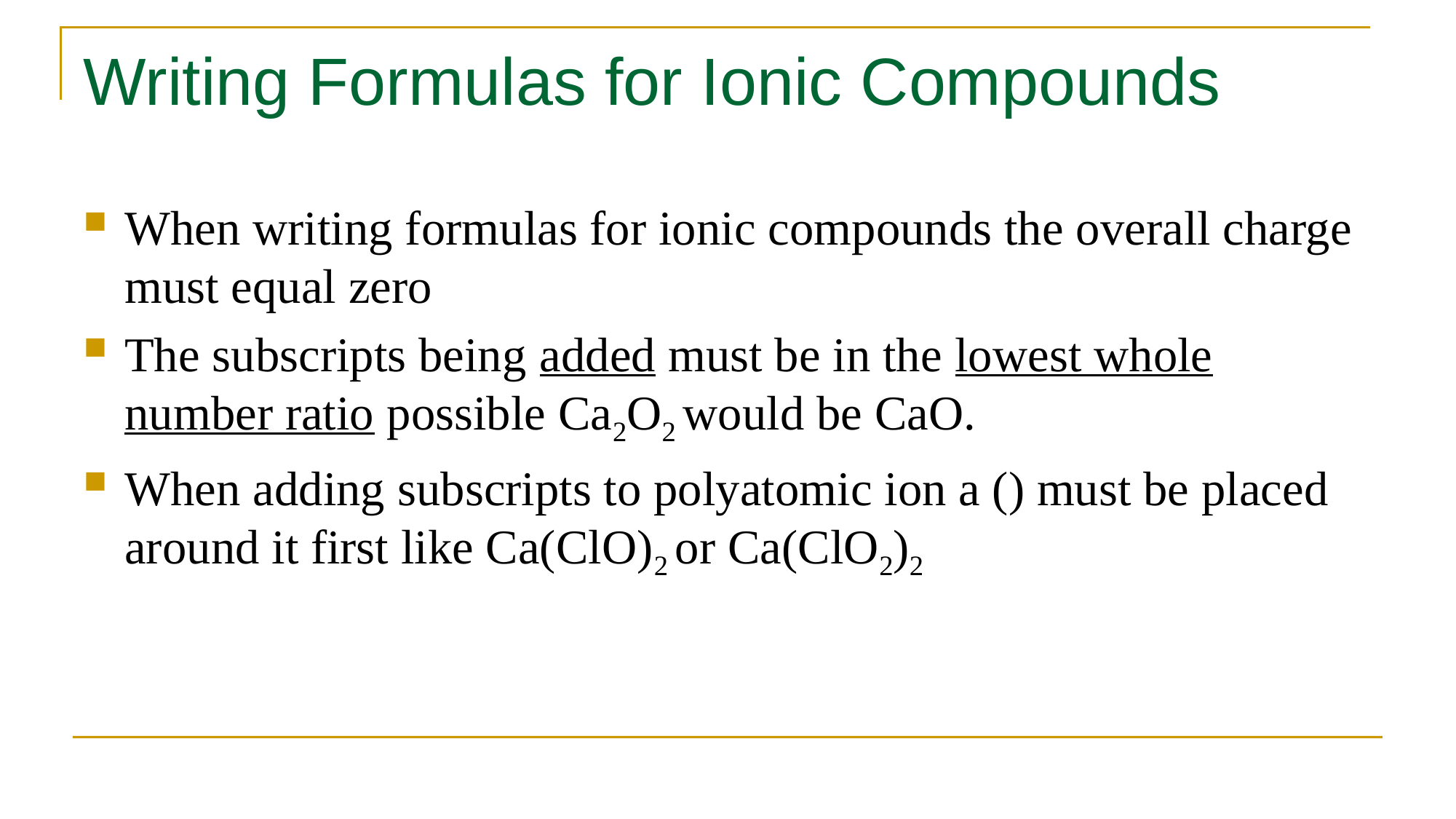

# Writing Formulas for Ionic Compounds
When writing formulas for ionic compounds the overall charge must equal zero
The subscripts being added must be in the lowest whole number ratio possible Ca2O2 would be CaO.
When adding subscripts to polyatomic ion a () must be placed around it first like Ca(ClO)2 or Ca(ClO2)2